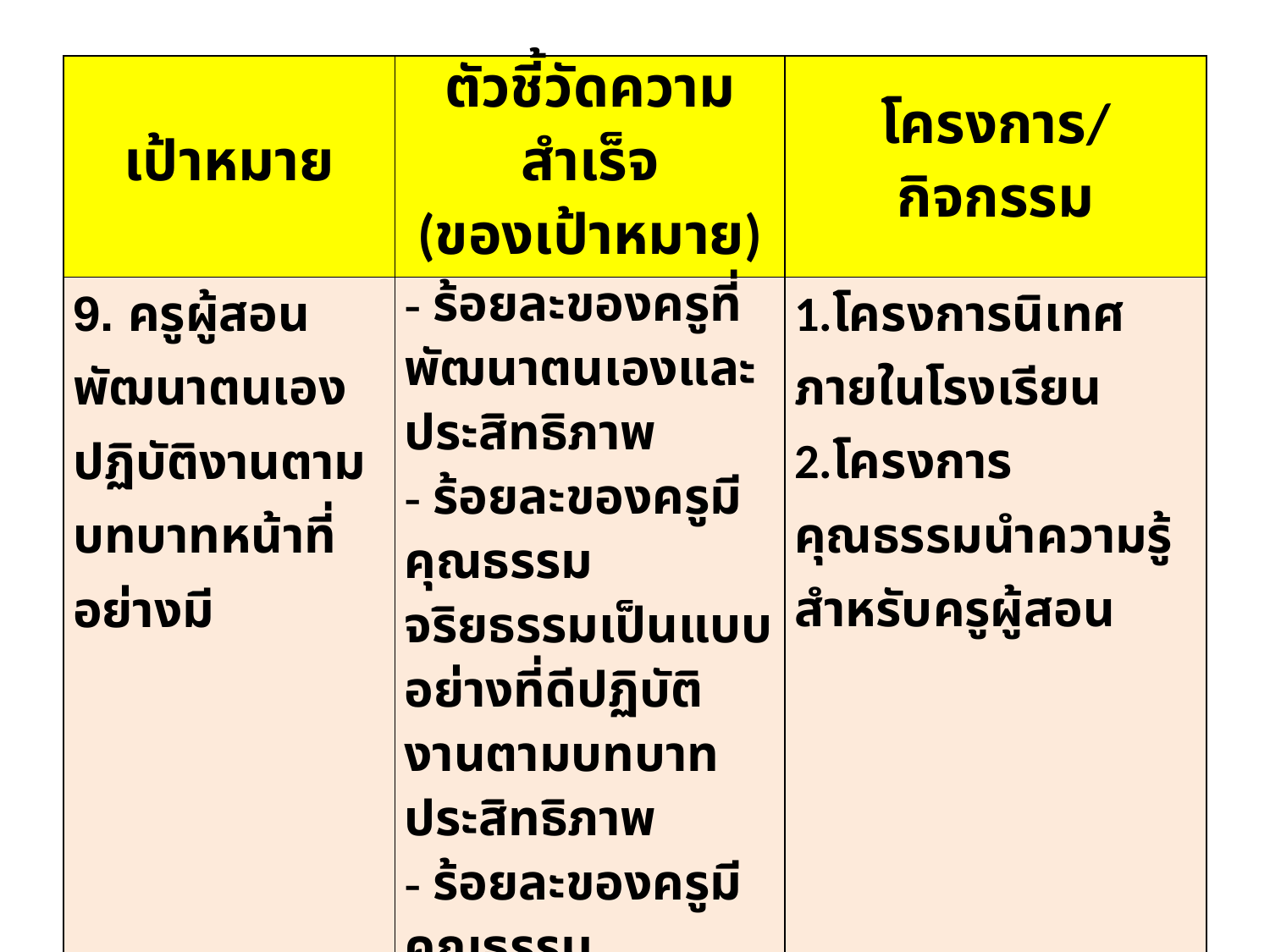

| เป้าหมาย | ตัวชี้วัดความสำเร็จ (ของเป้าหมาย) | โครงการ/ กิจกรรม |
| --- | --- | --- |
| 9. ครูผู้สอนพัฒนาตนเอง ปฏิบัติงานตามบทบาทหน้าที่อย่างมี | - ร้อยละของครูที่พัฒนาตนเองและประสิทธิภาพ - ร้อยละของครูมีคุณธรรมจริยธรรมเป็นแบบอย่างที่ดีปฏิบัติงานตามบทบาทประสิทธิภาพ - ร้อยละของครูมีคุณธรรมจริยธรรม เป็นแบบอย่างที่ดี | 1.โครงการนิเทศภายในโรงเรียน 2.โครงการคุณธรรมนำความรู้สำหรับครูผู้สอน |
ดร.ไพเราะ มีบางายง